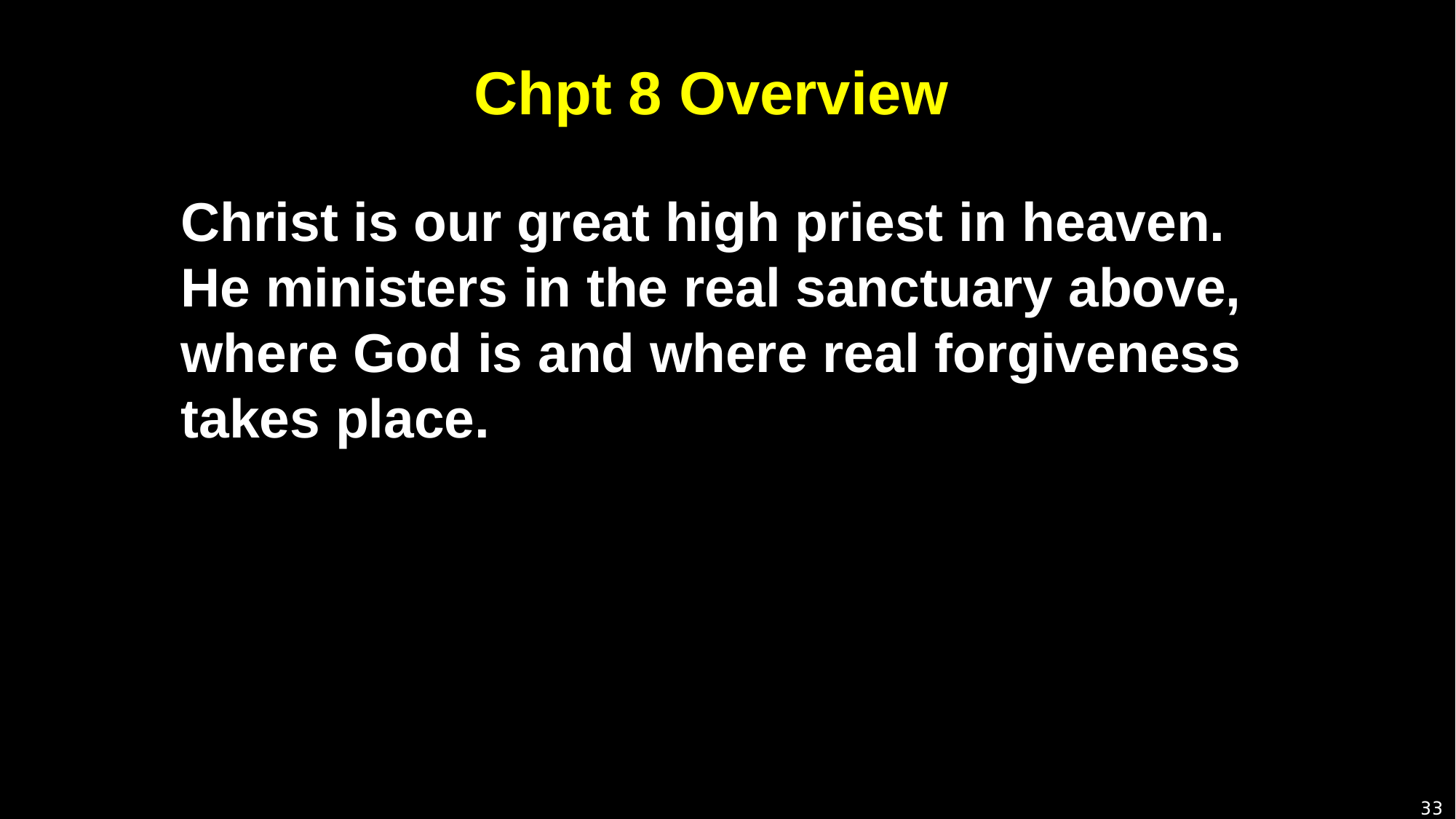

# Chpt 8 Overview
Christ is our great high priest in heaven. He ministers in the real sanctuary above, where God is and where real forgiveness takes place.

33